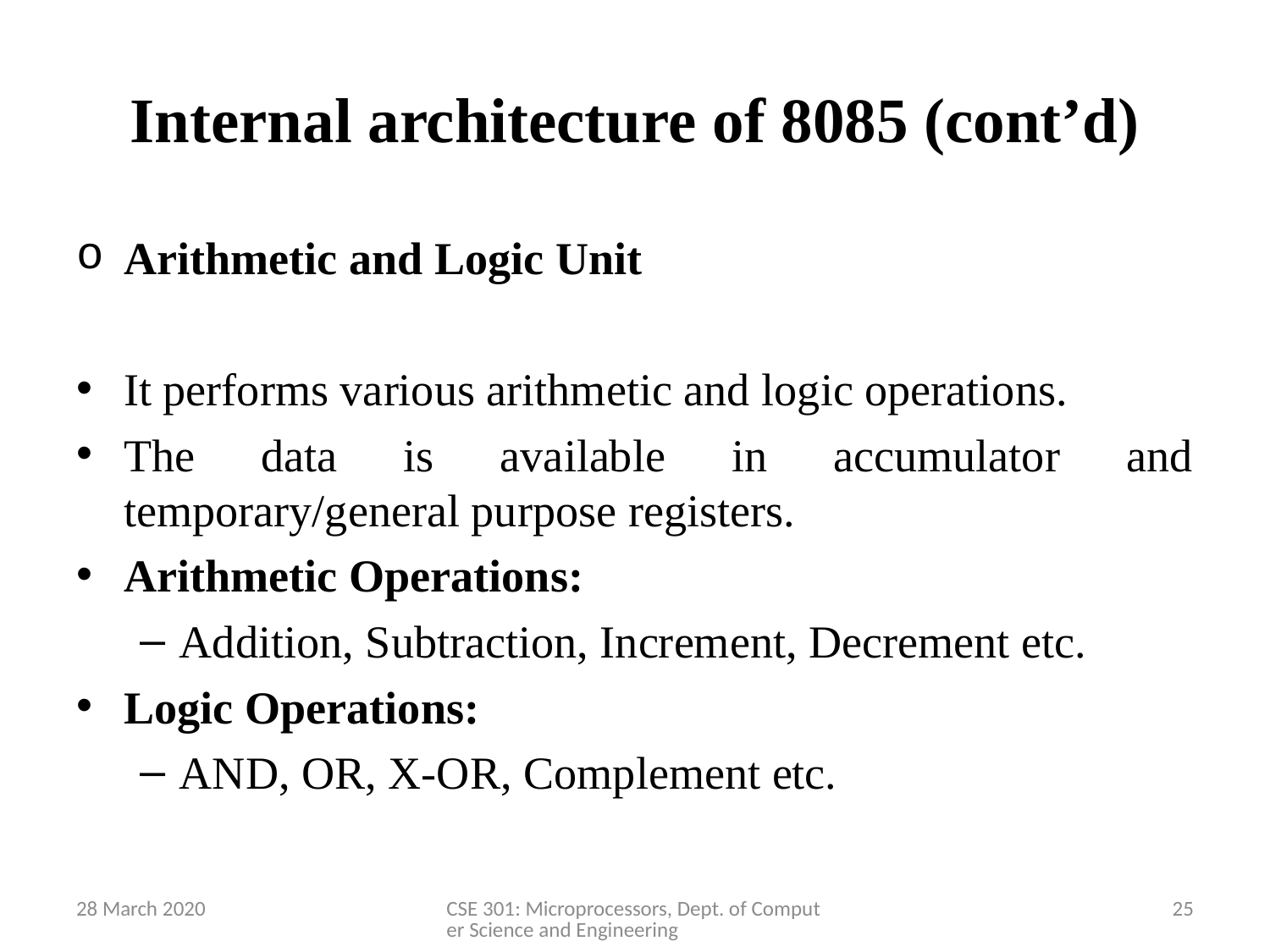

# Internal architecture of 8085 (cont’d)
Arithmetic and Logic Unit

It performs various arithmetic and logic operations.
The data is available in accumulator and temporary/general purpose registers.
Arithmetic Operations:
Addition, Subtraction, Increment, Decrement etc.
Logic Operations:
AND, OR, X-OR, Complement etc.

28 March 2020
CSE 301: Microprocessors, Dept. of Computer Science and Engineering
25